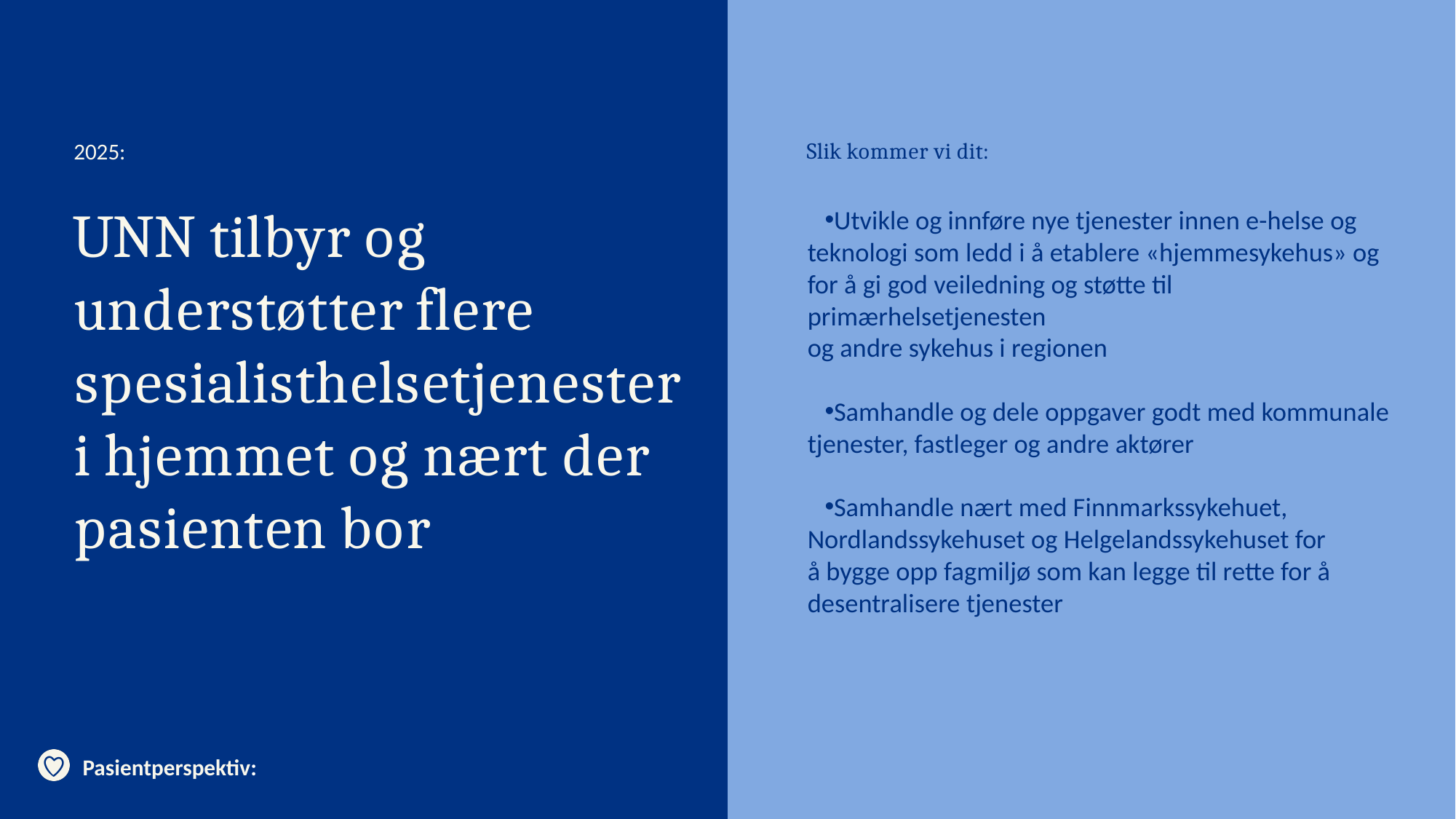

# UNN tilbyr og understøtter flere spesialisthelsetjenester i hjemmet og nært der pasienten bor
Utvikle og innføre nye tjenester innen e-helse og teknologi som ledd i å etablere «hjemmesykehus» og
for å gi god veiledning og støtte til primærhelsetjenesten
og andre sykehus i regionen
Samhandle og dele oppgaver godt med kommunale tjenester, fastleger og andre aktører
Samhandle nært med Finnmarkssykehuet, Nordlandssykehuset og Helgelandssykehuset for
å bygge opp fagmiljø som kan legge til rette for å desentralisere tjenester